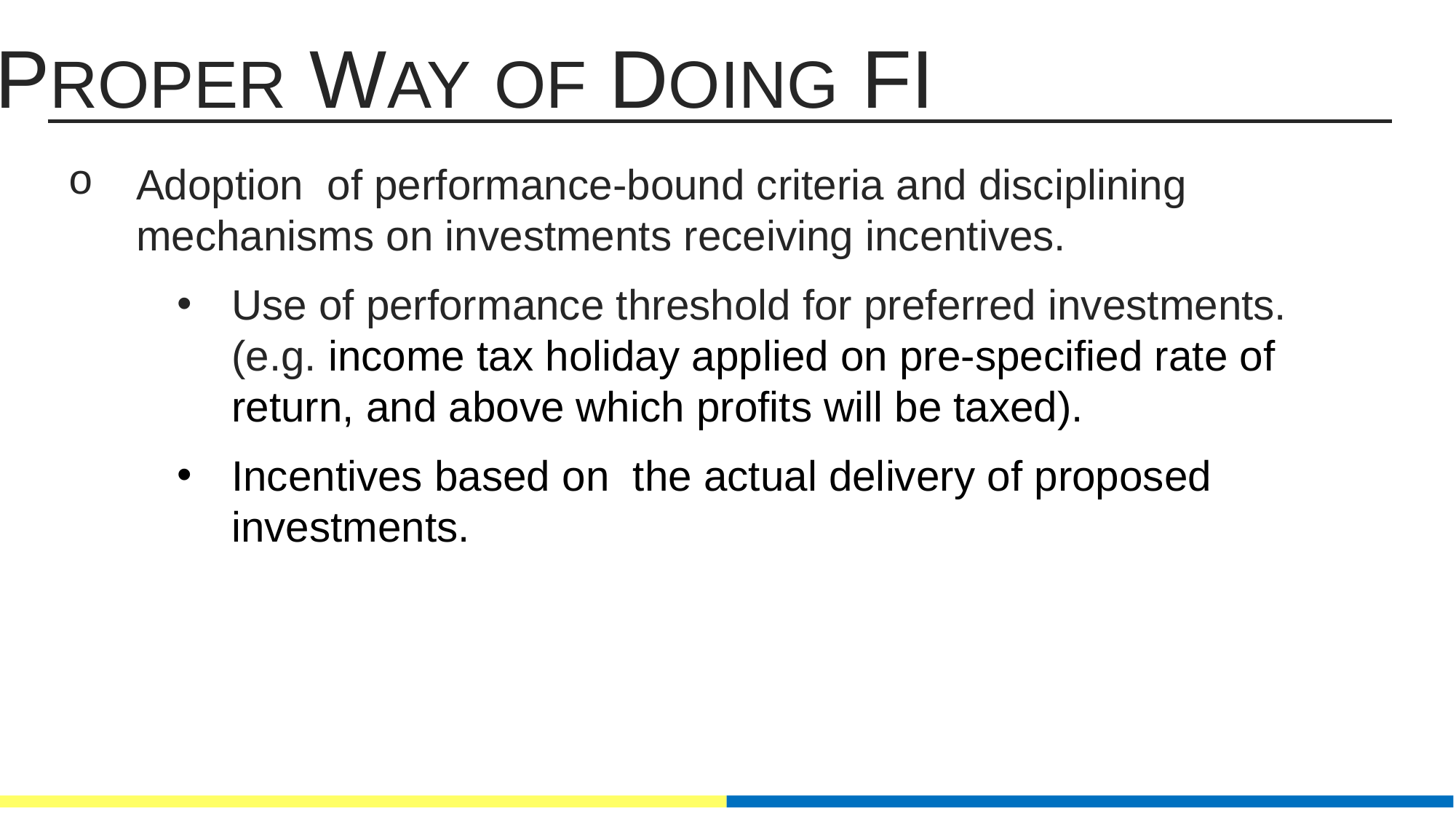

PROPER WAY OF DOING FI
Adoption  of performance-bound criteria and disciplining mechanisms on investments receiving incentives.
Use of performance threshold for preferred investments. (e.g. income tax holiday applied on pre-specified rate of return, and above which profits will be taxed).
Incentives based on  the actual delivery of proposed investments.